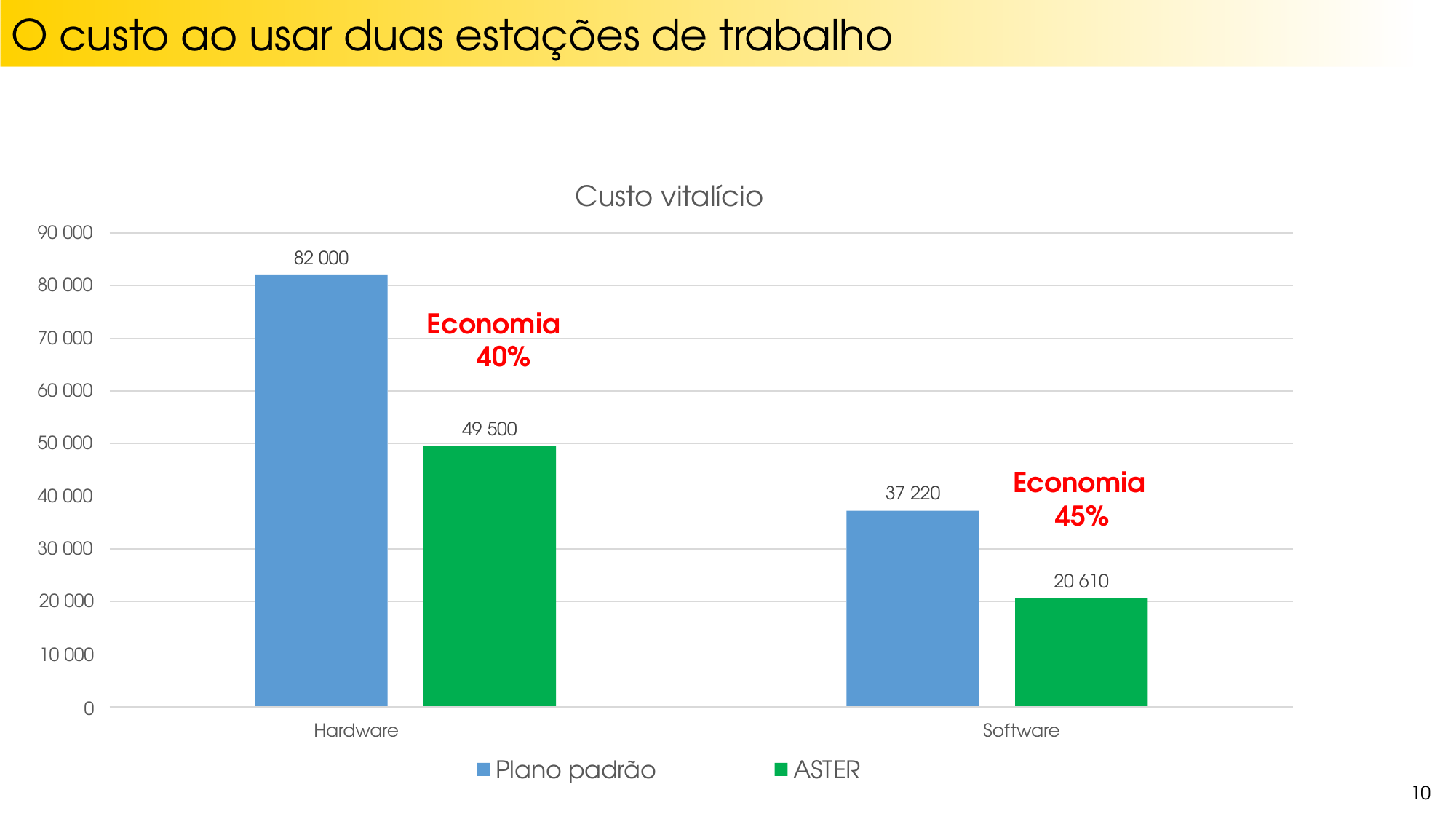

# O custo ao usar duas estações de trabalho
Custo vitalício
90 000

82 000
80 000

Economia  40%
70 000

60 000

49 500
50 000

Economia
37 220
40 000

45%

30 000

20 610
20 000

10 000

0

Hardware
Software
Plano padrão
ASTER

10